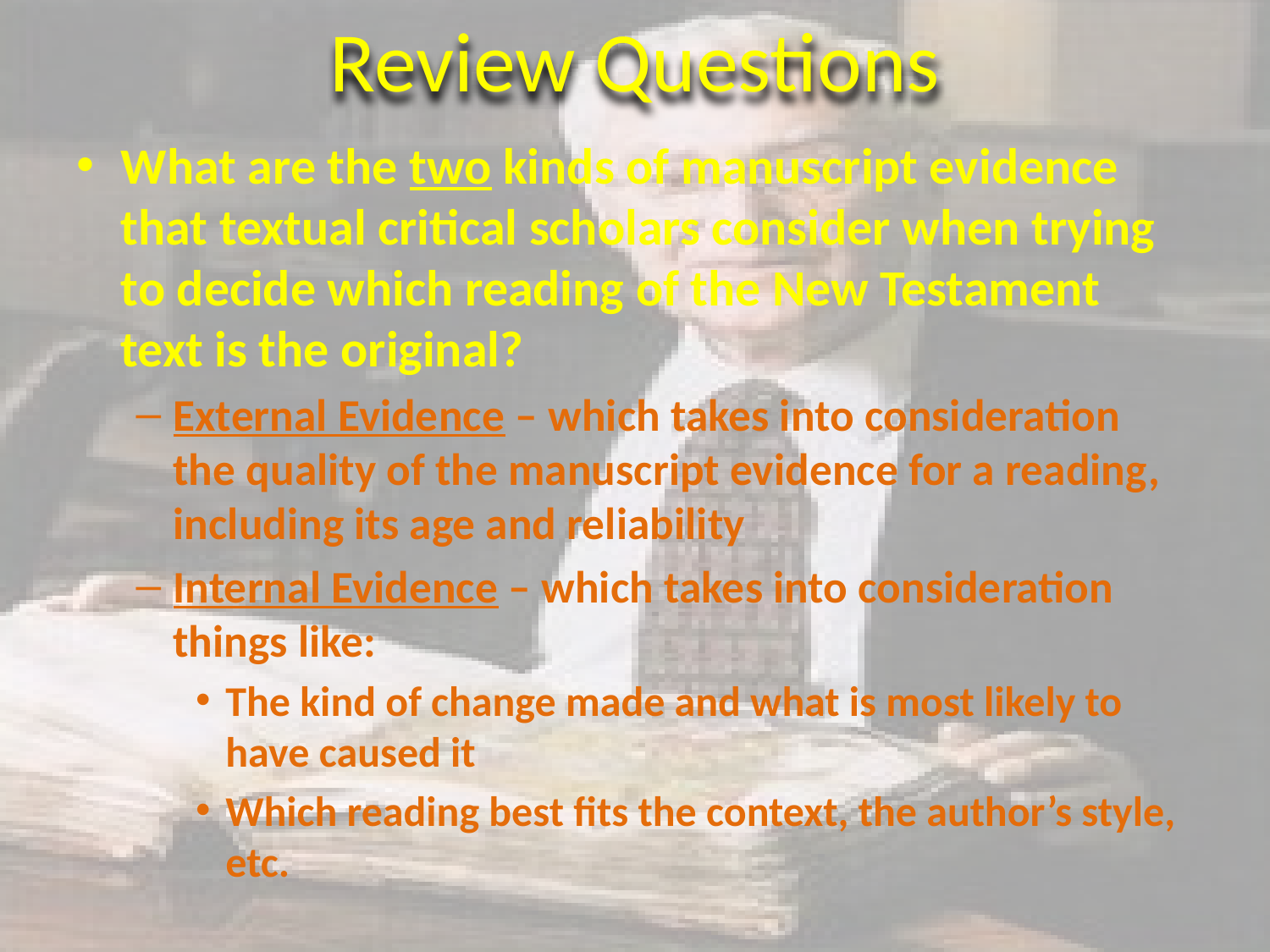

# Review Questions
What are the two kinds of manuscript evidence that textual critical scholars consider when trying to decide which reading of the New Testament text is the original?
External Evidence – which takes into consideration the quality of the manuscript evidence for a reading, including its age and reliability
Internal Evidence – which takes into consideration things like:
The kind of change made and what is most likely to have caused it
Which reading best fits the context, the author’s style, etc.